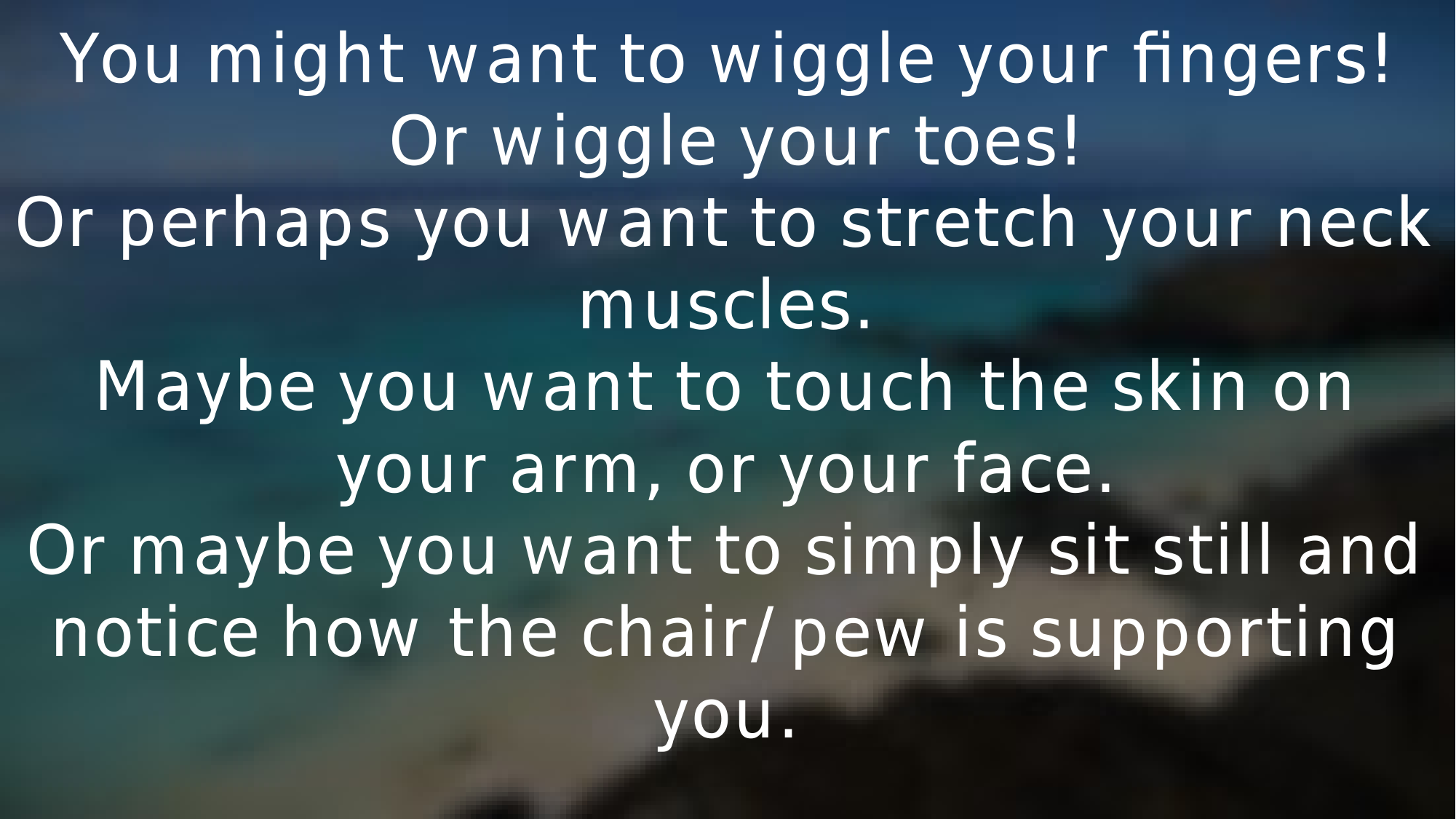

You might want to wiggle your fingers!
 Or wiggle your toes!
Or perhaps you want to stretch your neck muscles.
Maybe you want to touch the skin on your arm, or your face.
Or maybe you want to simply sit still and notice how the chair/pew is supporting you.